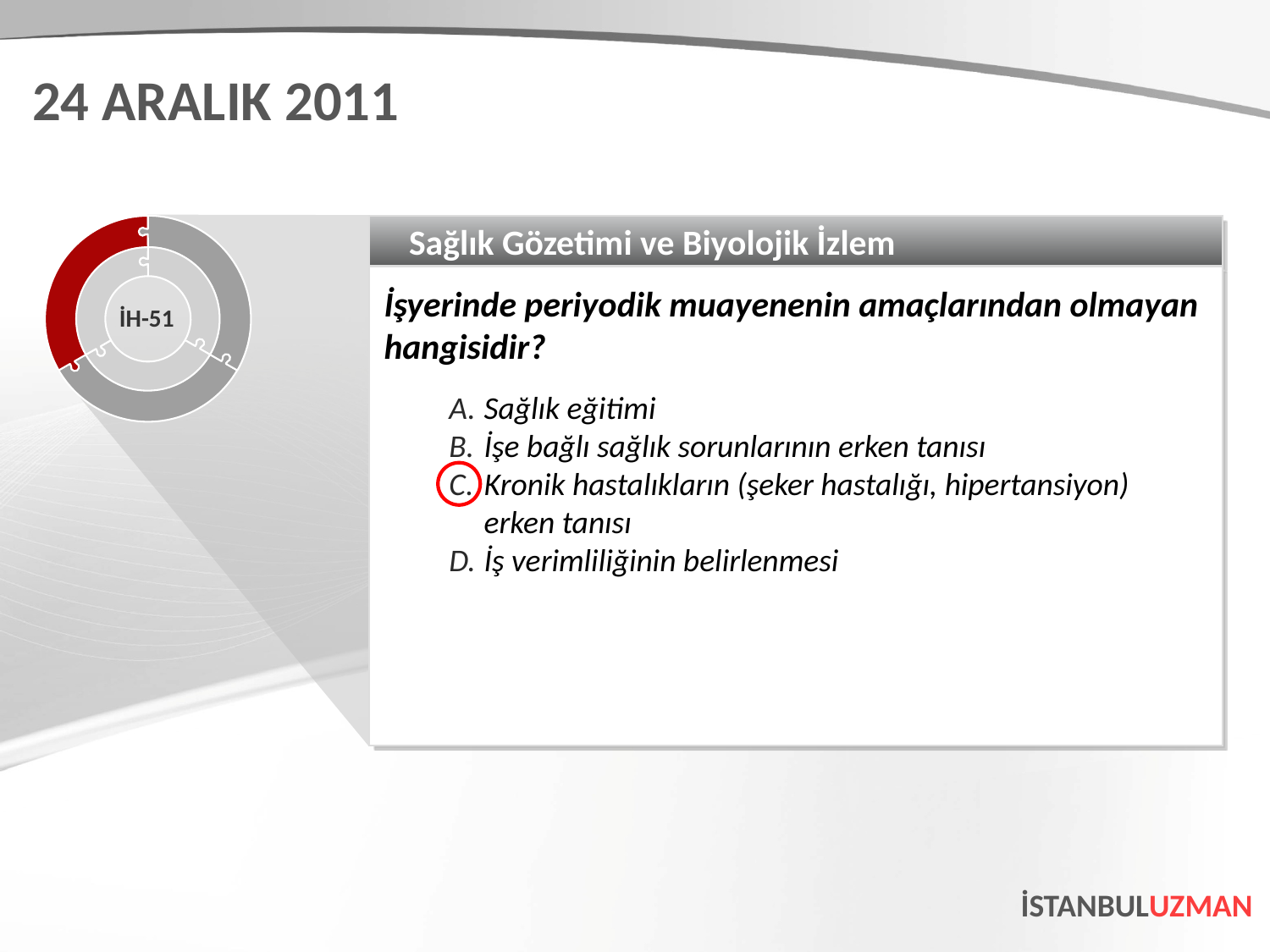

24 ARALIK 2011

Sağlık Gözetimi ve Biyolojik İzlem
İşyerinde periyodik muayenenin amaçlarından olmayan hangisidir?

Sağlık eğitimi
İşe bağlı sağlık sorunlarının erken tanısı
Kronik hastalıkların (şeker hastalığı, hipertansiyon) erken tanısı
İş verimliliğinin belirlenmesi
İH-51

İSTANBULUZMAN